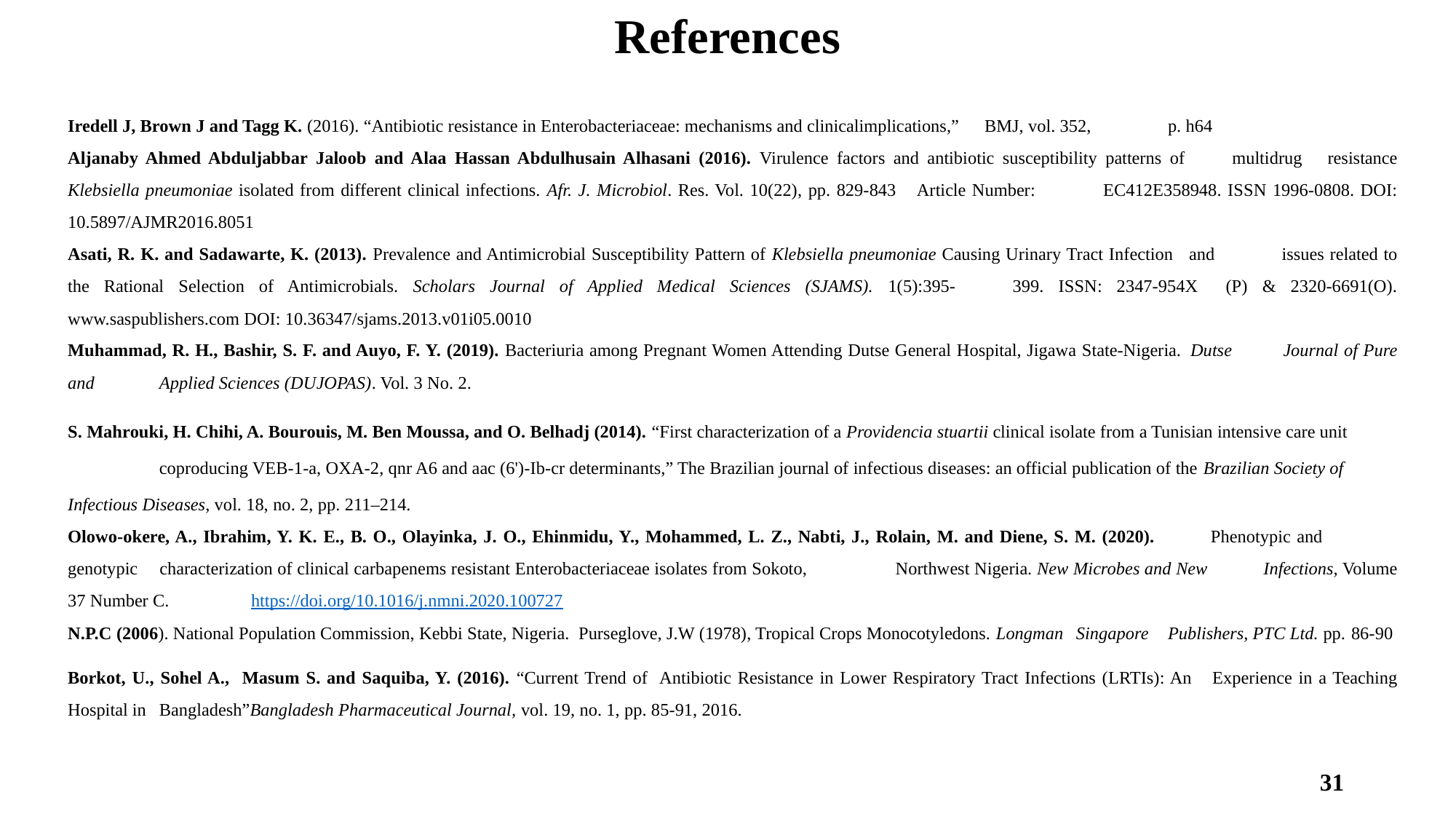

# References
Iredell J, Brown J and Tagg K. (2016). “Antibiotic resistance in Enterobacteriaceae: mechanisms and clinicalimplications,” 	BMJ, vol. 352, 	p. h64
Aljanaby Ahmed Abduljabbar Jaloob and Alaa Hassan Abdulhusain Alhasani (2016). Virulence factors and antibiotic susceptibility patterns of 	multidrug 	resistance Klebsiella pneumoniae isolated from different clinical infections. Afr. J. Microbiol. Res. Vol. 10(22), pp. 829-843 	Article Number: 	EC412E358948. ISSN 1996-0808. DOI: 10.5897/AJMR2016.8051
Asati, R. K. and Sadawarte, K. (2013). Prevalence and Antimicrobial Susceptibility Pattern of Klebsiella pneumoniae Causing Urinary Tract Infection 	and 	issues related to the Rational Selection of Antimicrobials. Scholars Journal of Applied Medical Sciences (SJAMS). 1(5):395-	399. ISSN: 2347-954X 	(P) & 2320-6691(O). www.saspublishers.com DOI: 10.36347/sjams.2013.v01i05.0010
Muhammad, R. H., Bashir, S. F. and Auyo, F. Y. (2019). Bacteriuria among Pregnant Women Attending Dutse General Hospital, Jigawa State-Nigeria. 	Dutse 	Journal of Pure and 	Applied Sciences (DUJOPAS). Vol. 3 No. 2.
S. Mahrouki, H. Chihi, A. Bourouis, M. Ben Moussa, and O. Belhadj (2014). “First characterization of a Providencia stuartii clinical isolate from a Tunisian intensive care unit 	coproducing VEB-1-a, OXA-2, qnr A6 and aac (6')-Ib-cr determinants,” The Brazilian journal of infectious diseases: an official publication of the Brazilian Society of 	Infectious Diseases, vol. 18, no. 2, pp. 211–214.
Olowo-okere, A., Ibrahim, Y. K. E., B. O., Olayinka, J. O., Ehinmidu, Y., Mohammed, L. Z., Nabti, J., Rolain, M. and Diene, S. M. (2020). 	Phenotypic and 	genotypic 	characterization of clinical carbapenems resistant Enterobacteriaceae isolates from Sokoto, 	Northwest Nigeria. New Microbes and New 	Infections, Volume 37 Number C.  	https://doi.org/10.1016/j.nmni.2020.100727
N.P.C (2006). National Population Commission, Kebbi State, Nigeria.  Purseglove, J.W (1978), Tropical Crops Monocotyledons. Longman 	Singapore 	Publishers, PTC Ltd. pp. 	86-90
Borkot, U., Sohel A.,  Masum S. and Saquiba, Y. (2016). “Current Trend of  Antibiotic Resistance in Lower Respiratory Tract Infections (LRTIs): An 	Experience in a Teaching Hospital in 	Bangladesh”Bangladesh Pharmaceutical Journal, vol. 19, no. 1, pp. 85-91, 2016.

31